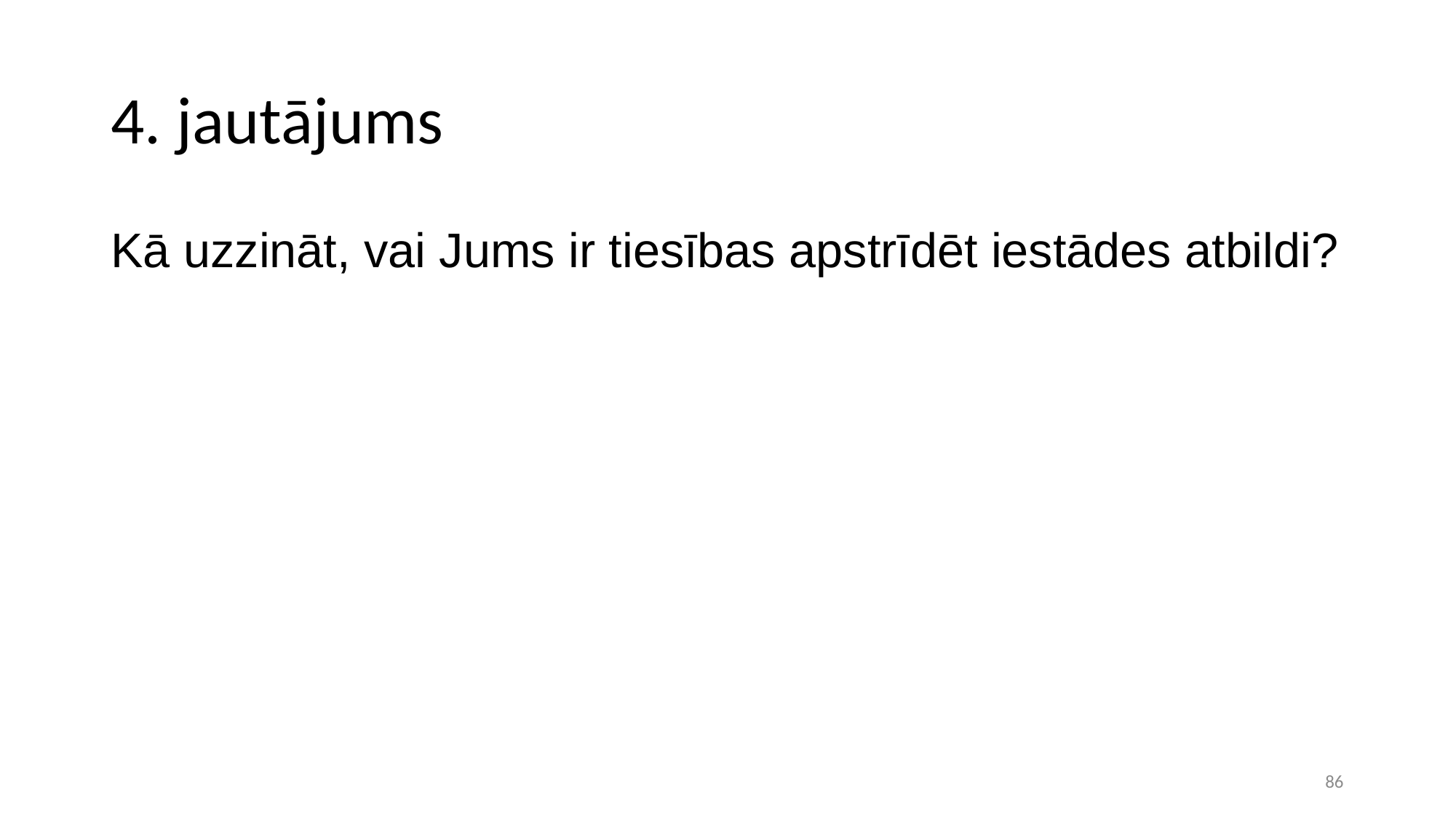

4. jautājums
Kā uzzināt, vai Jums ir tiesības apstrīdēt iestādes atbildi?
86